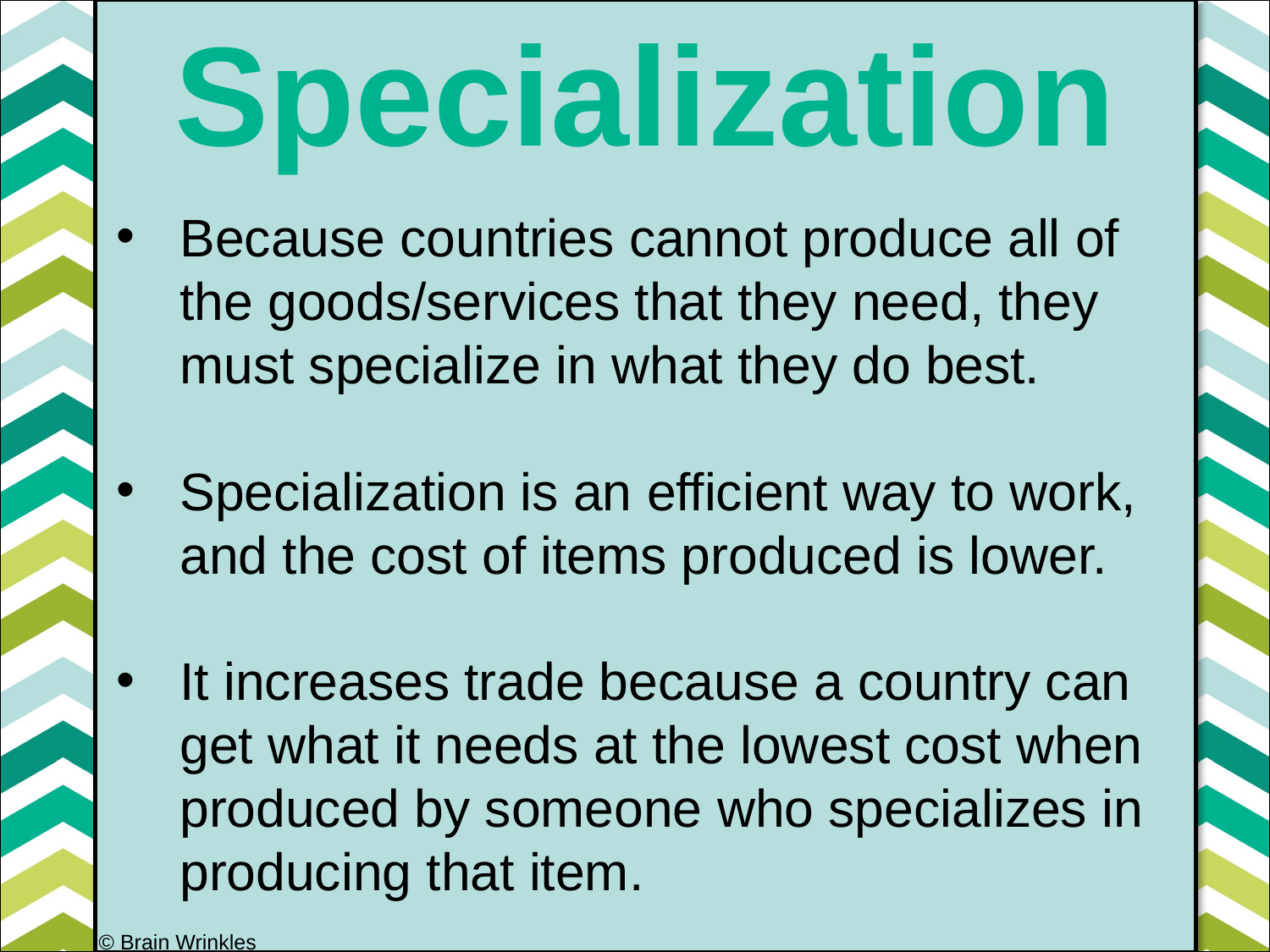

Specialization
#
Because countries cannot produce all of the goods/services that they need, they must specialize in what they do best.

Specialization is an efficient way to work, and the cost of items produced is lower.

It increases trade because a country can get what it needs at the lowest cost when produced by someone who specializes in producing that item.

© Brain Wrinkles